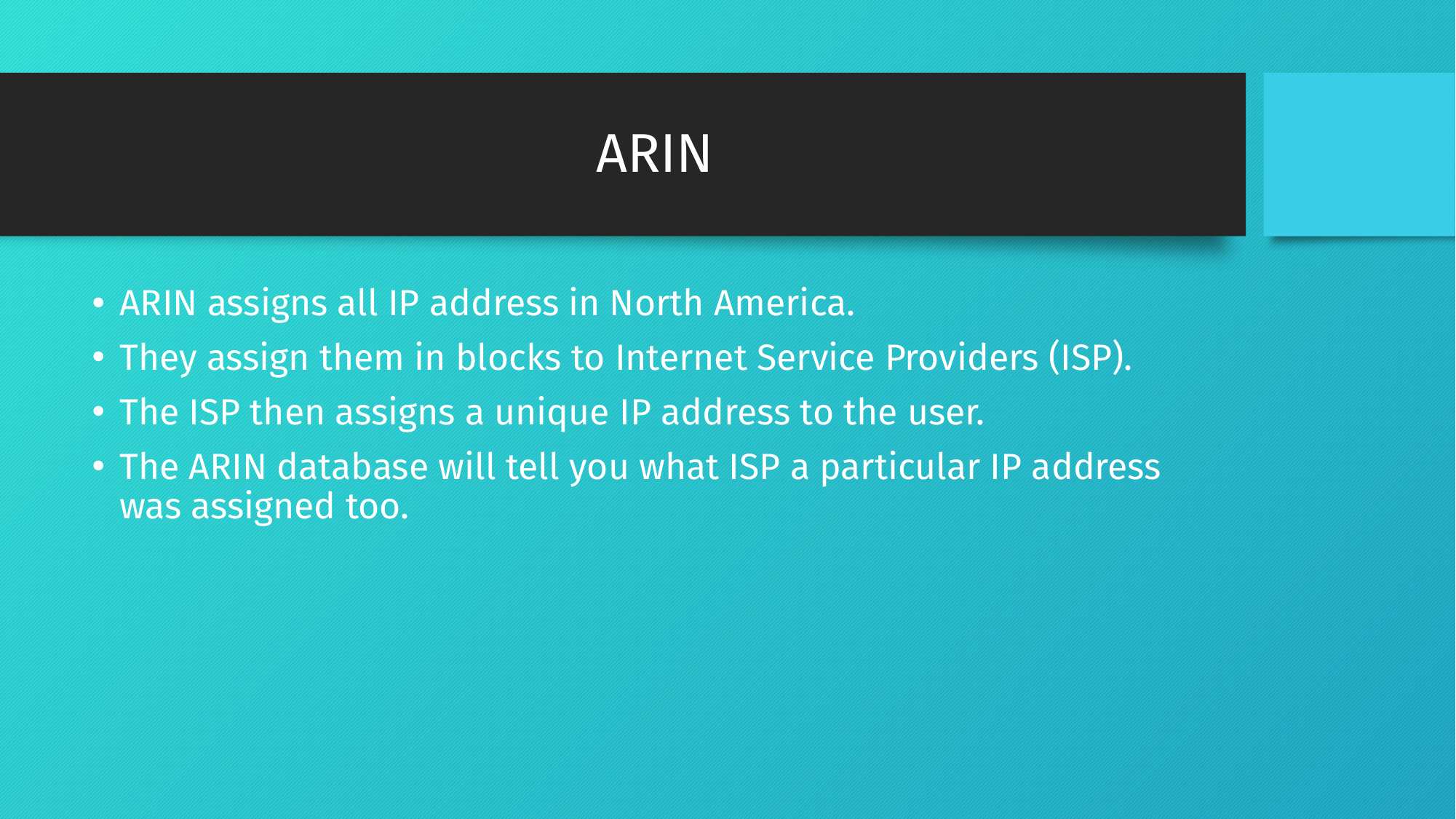

# ARIN
ARIN assigns all IP address in North America.
They assign them in blocks to Internet Service Providers (ISP).
The ISP then assigns a unique IP address to the user.
The ARIN database will tell you what ISP a particular IP address was assigned too.